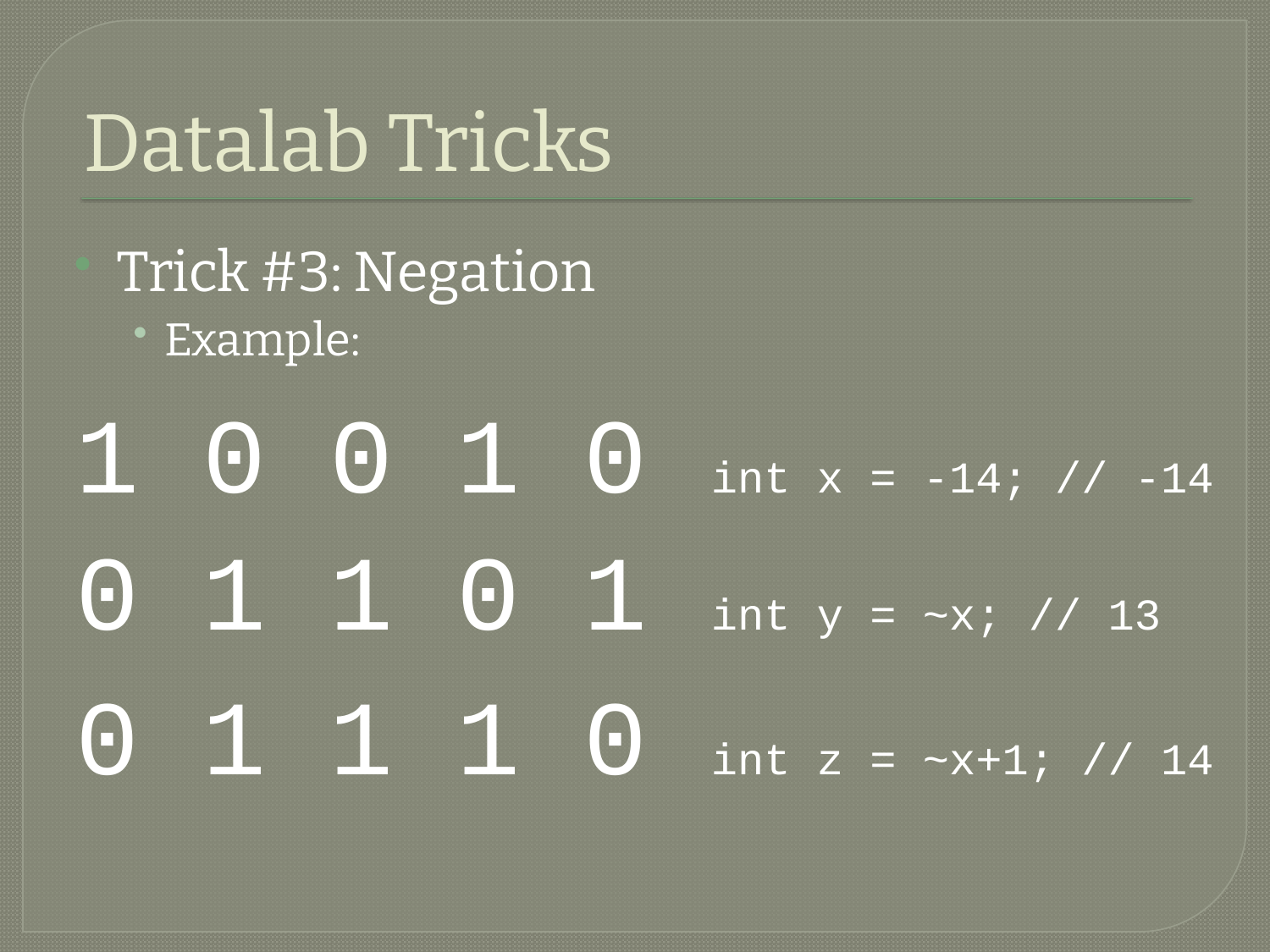

# Datalab Tricks
Trick #3: Negation
Example:
1 0 0 1 0	int x = -14; // -14
0 1 1 0 1	int y = ~x; // 13
0 1 1 1 0 int z = ~x+1; // 14